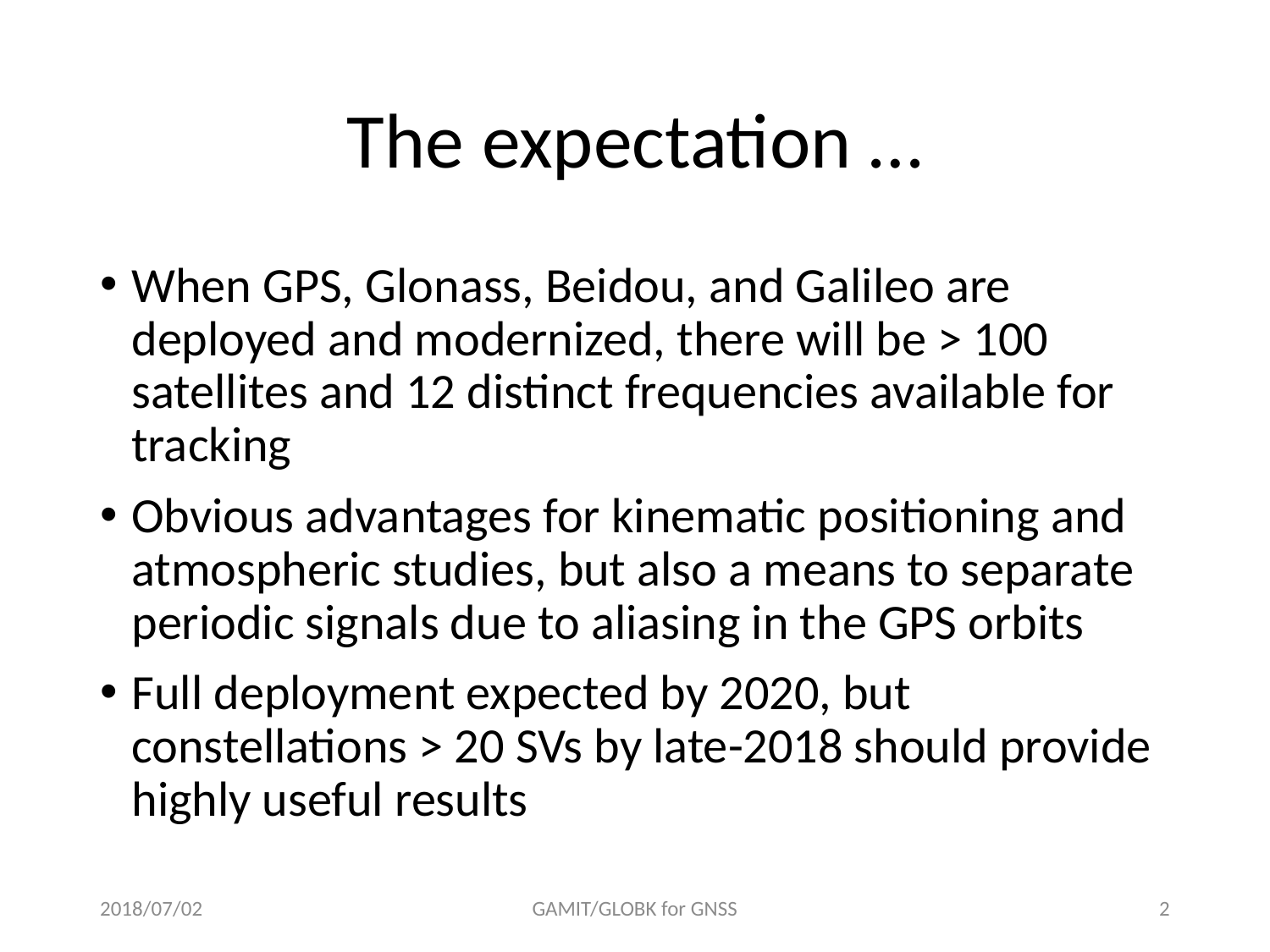

# The expectation …
When GPS, Glonass, Beidou, and Galileo are deployed and modernized, there will be > 100 satellites and 12 distinct frequencies available for tracking
Obvious advantages for kinematic positioning and atmospheric studies, but also a means to separate periodic signals due to aliasing in the GPS orbits
Full deployment expected by 2020, but constellations > 20 SVs by late-2018 should provide highly useful results
2018/07/02
GAMIT/GLOBK for GNSS
2